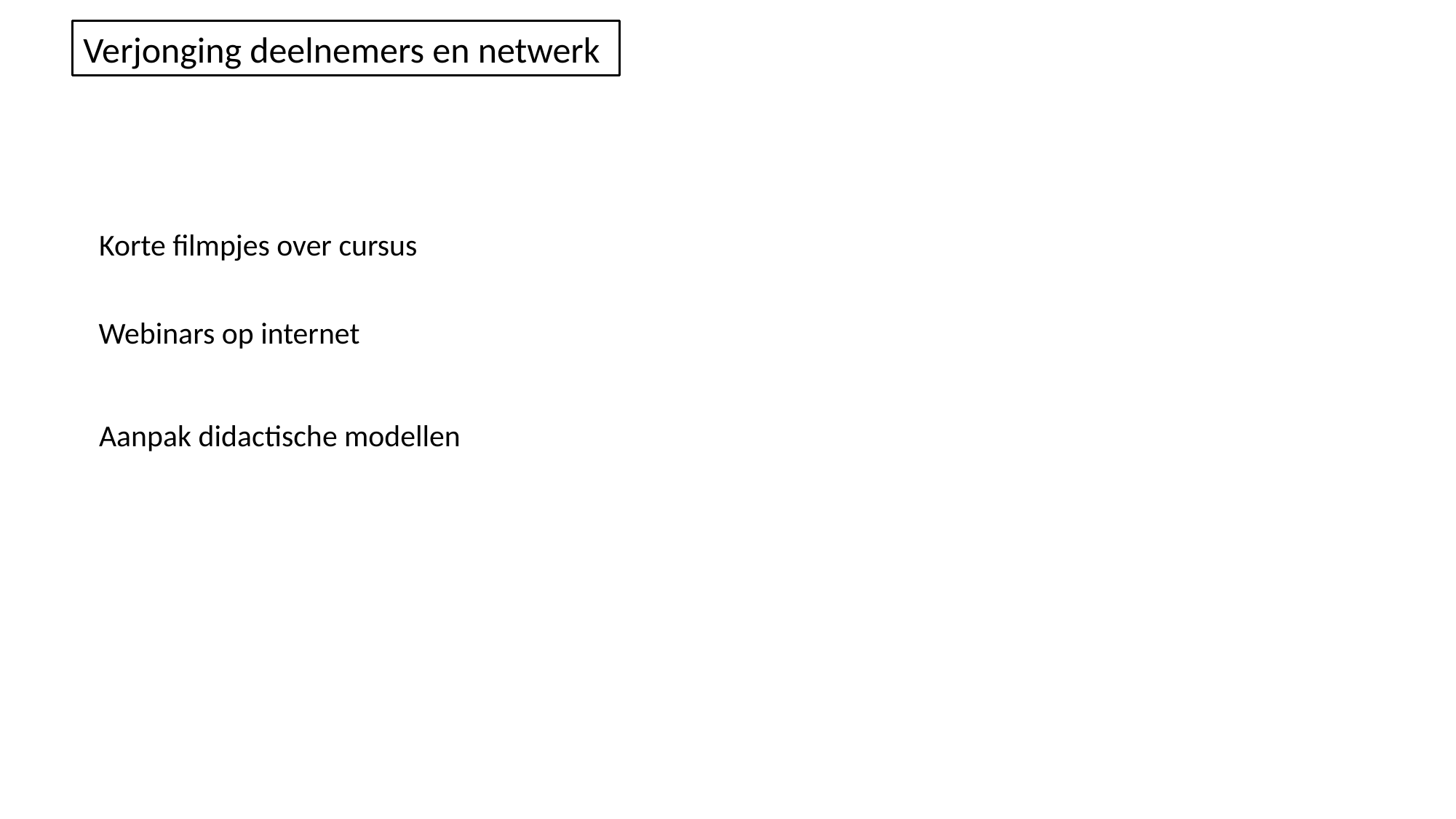

Verjonging deelnemers en netwerk
Korte filmpjes over cursus
Webinars op internet
Aanpak didactische modellen